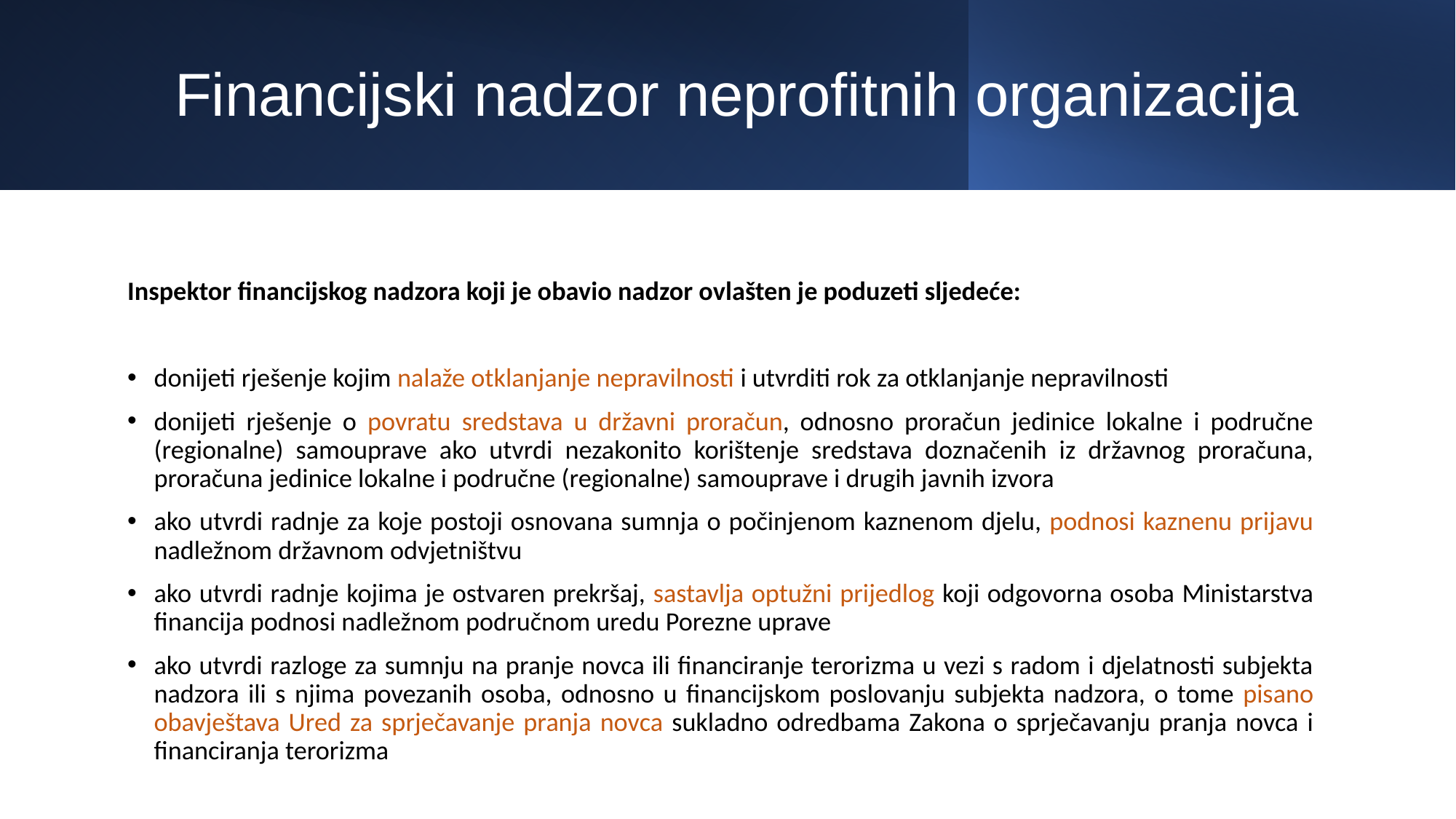

# Financijski nadzor neprofitnih organizacija

Inspektor financijskog nadzora koji je obavio nadzor ovlašten je poduzeti sljedeće:

donijeti rješenje kojim nalaže otklanjanje nepravilnosti i utvrditi rok za otklanjanje nepravilnosti
donijeti rješenje o povratu sredstava u državni proračun, odnosno proračun jedinice lokalne i područne (regionalne) samouprave ako utvrdi nezakonito korištenje sredstava doznačenih iz državnog proračuna, proračuna jedinice lokalne i područne (regionalne) samouprave i drugih javnih izvora
ako utvrdi radnje za koje postoji osnovana sumnja o počinjenom kaznenom djelu, podnosi kaznenu prijavu nadležnom državnom odvjetništvu
ako utvrdi radnje kojima je ostvaren prekršaj, sastavlja optužni prijedlog koji odgovorna osoba Ministarstva financija podnosi nadležnom područnom uredu Porezne uprave
ako utvrdi razloge za sumnju na pranje novca ili financiranje terorizma u vezi s radom i djelatnosti subjekta nadzora ili s njima povezanih osoba, odnosno u financijskom poslovanju subjekta nadzora, o tome pisano obavještava Ured za sprječavanje pranja novca sukladno odredbama Zakona o sprječavanju pranja novca i financiranja terorizma